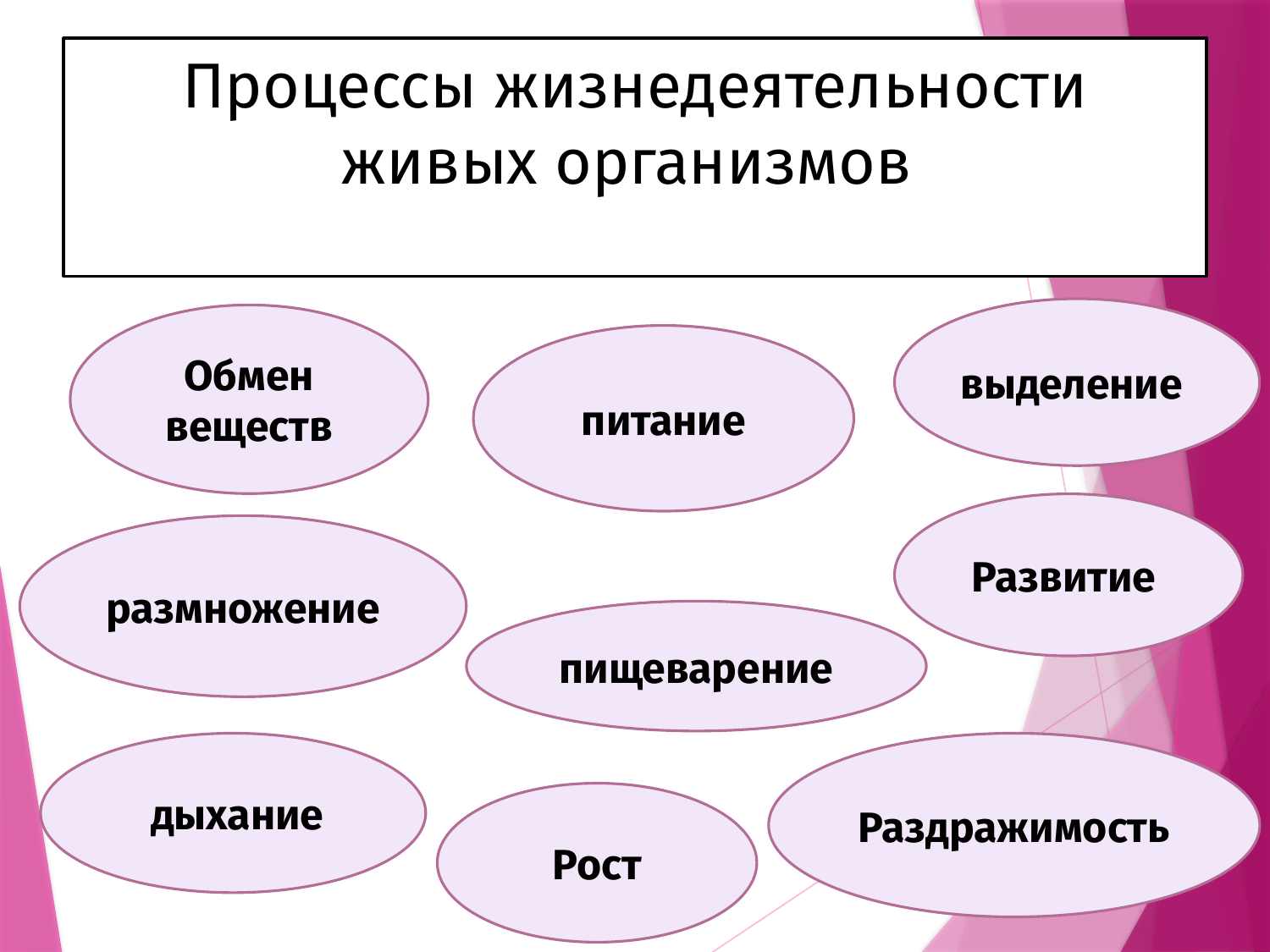

# Процессы жизнедеятельности живых организмов
выделение
Обмен веществ
питание
Развитие
размножение
пищеварение
 дыхание
Раздражимость
Рост